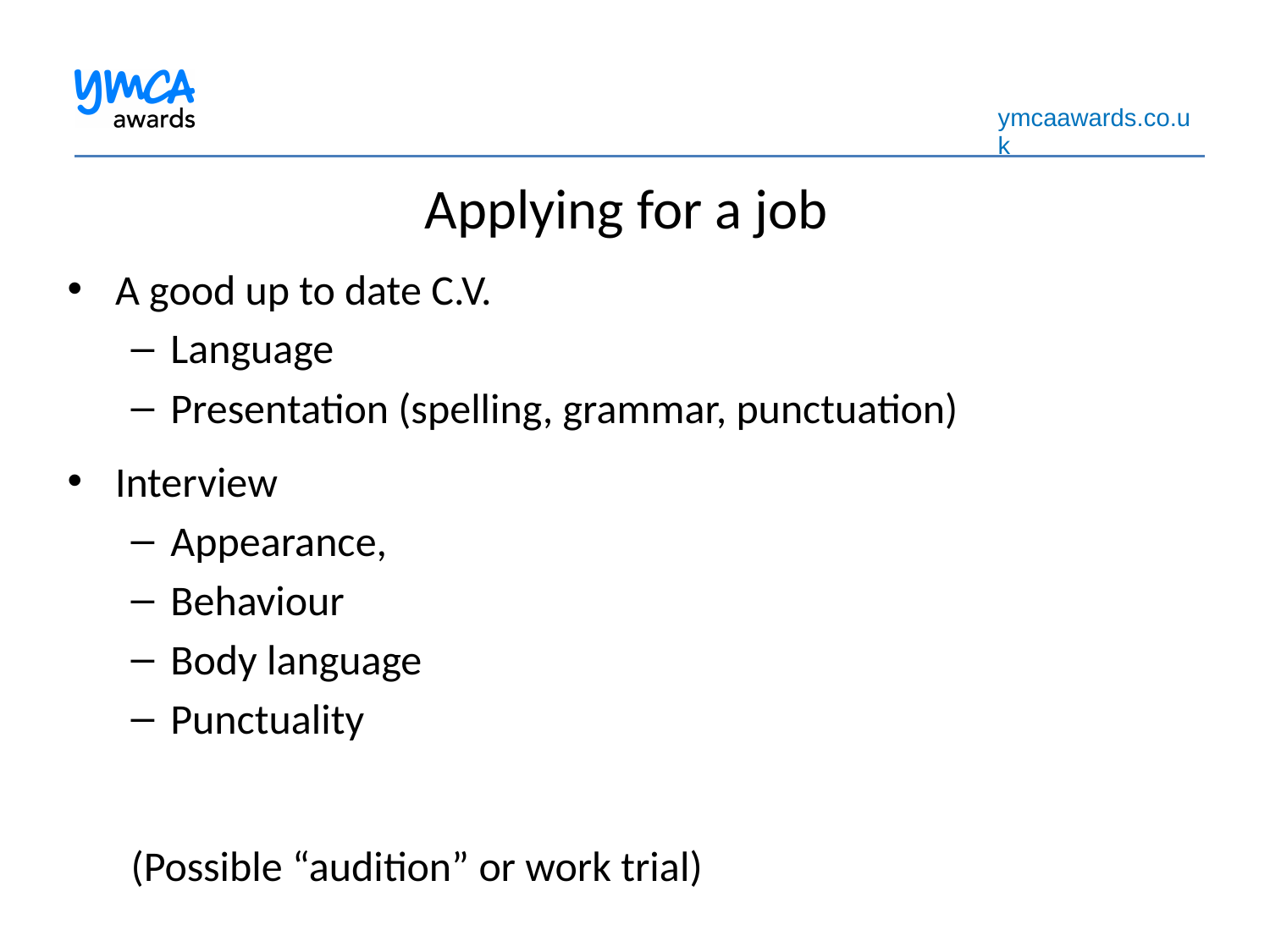

# Applying for a job
A good up to date C.V.
Language
Presentation (spelling, grammar, punctuation)

Interview
Appearance,
Behaviour
Body language
Punctuality

(Possible “audition” or work trial)